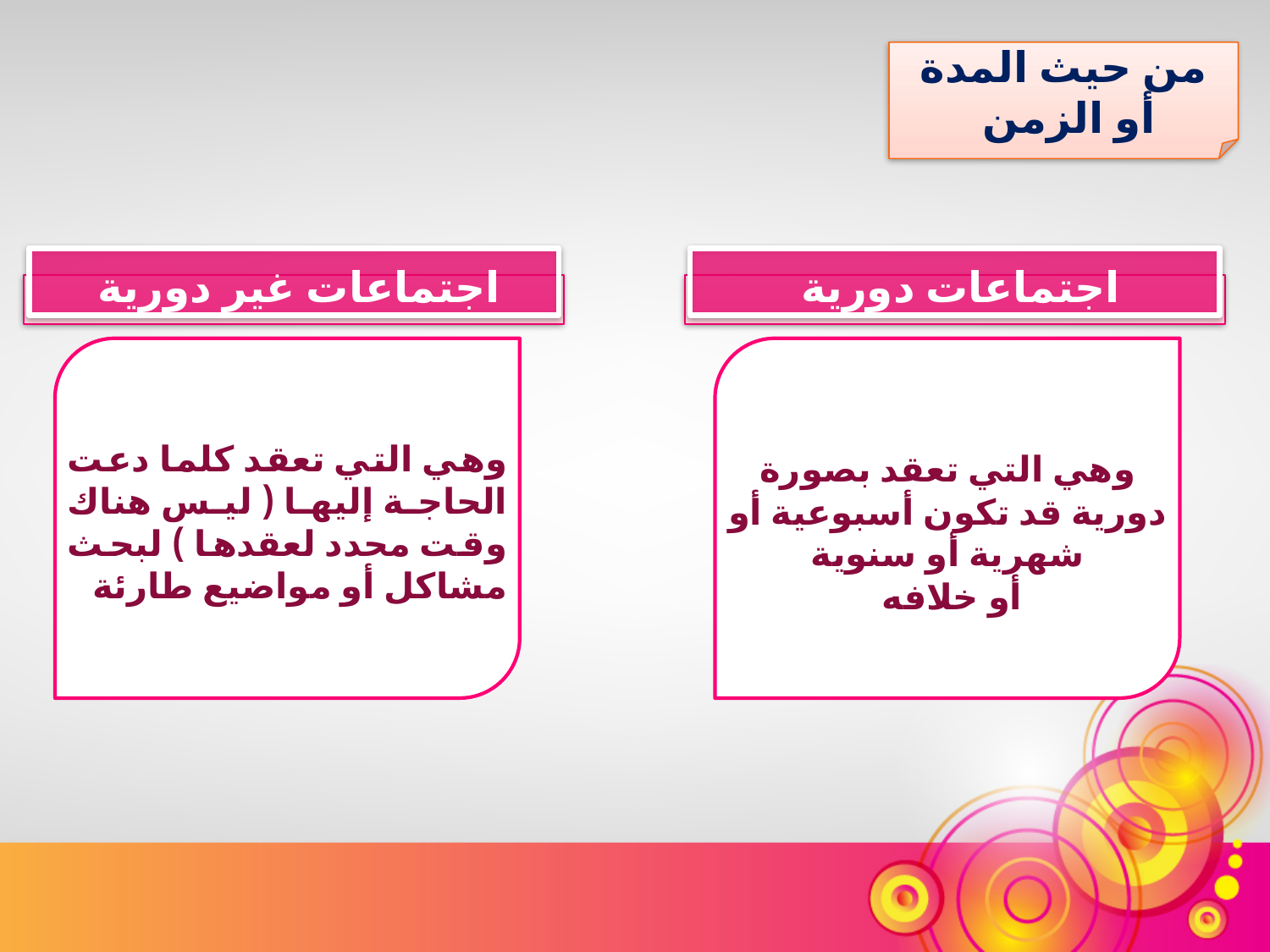

من حيث المدة أو الزمن

اجتماعات غير دورية

اجتماعات دورية

وهي التي تعقد كلما دعت الحاجة إليها ( ليس هناك وقت محدد لعقدها ) لبحث مشاكل أو مواضيع طارئة
وهي التي تعقد بصورة دورية قد تكون أسبوعية أو شهرية أو سنوية
أو خلافه